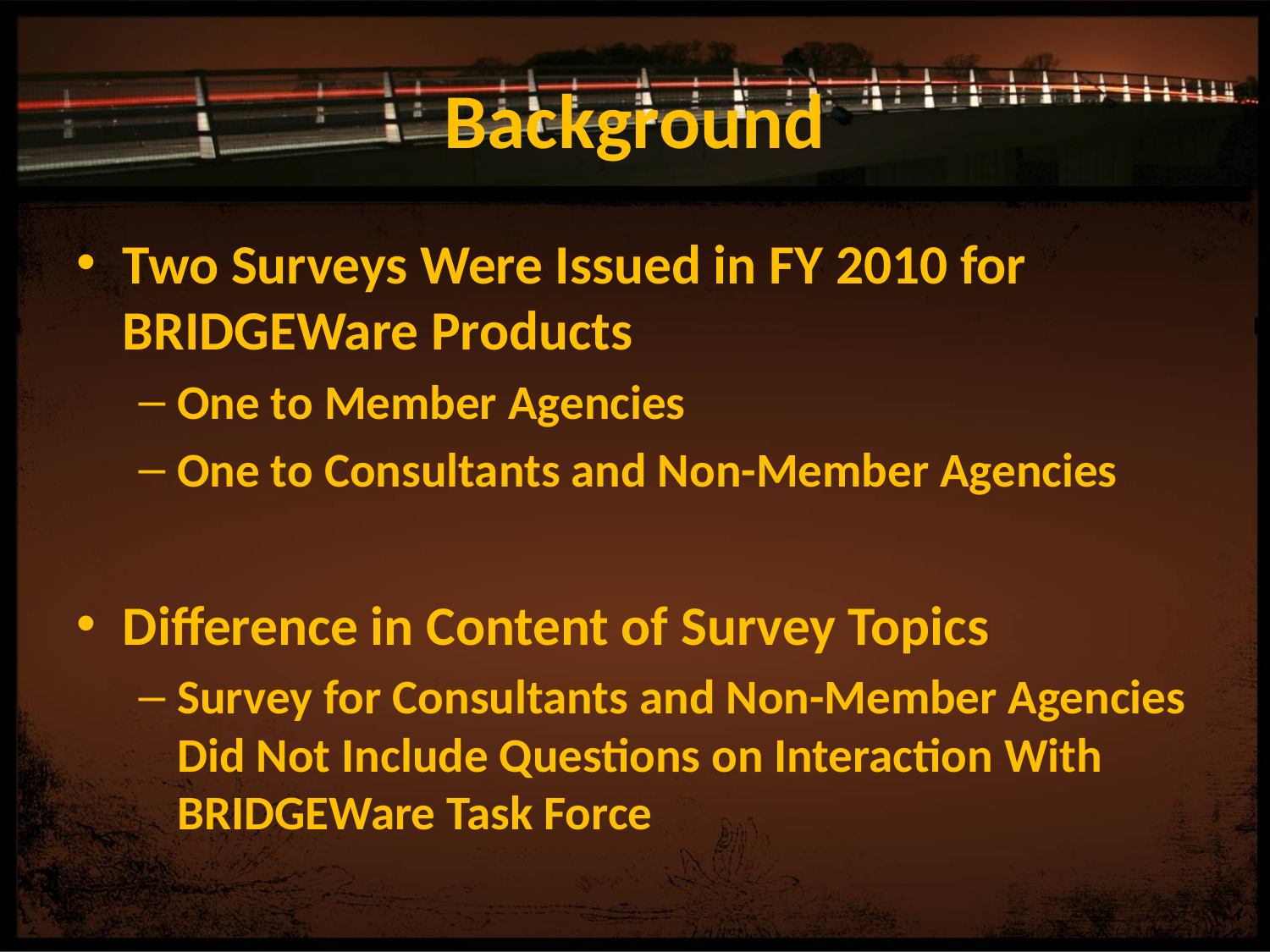

# Background
Two Surveys Were Issued in FY 2010 for BRIDGEWare Products
One to Member Agencies
One to Consultants and Non-Member Agencies

Difference in Content of Survey Topics
Survey for Consultants and Non-Member Agencies Did Not Include Questions on Interaction With BRIDGEWare Task Force